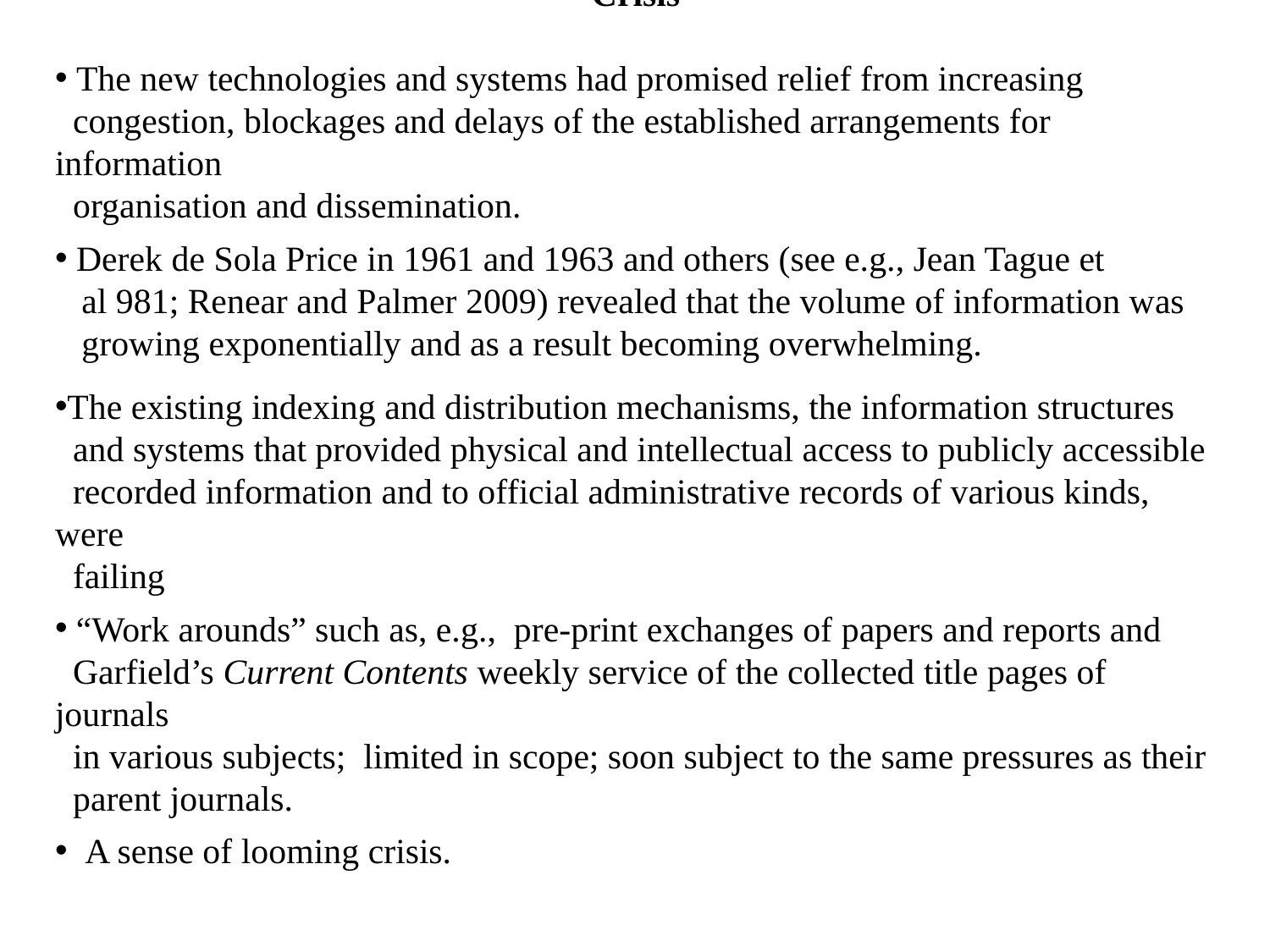

Crisis

 The new technologies and systems had promised relief from increasing
  congestion, blockages and delays of the established arrangements for information
  organisation and dissemination.
 Derek de Sola Price in 1961 and 1963 and others (see e.g., Jean Tague et
   al 981; Renear and Palmer 2009) revealed that the volume of information was
   growing exponentially and as a result becoming overwhelming.
The existing indexing and distribution mechanisms, the information structures
  and systems that provided physical and intellectual access to publicly accessible
  recorded information and to official administrative records of various kinds, were
  failing
 “Work arounds” such as, e.g.,  pre-print exchanges of papers and reports and
  Garfield’s Current Contents weekly service of the collected title pages of journals
  in various subjects;  limited in scope; soon subject to the same pressures as their
  parent journals.
  A sense of looming crisis.